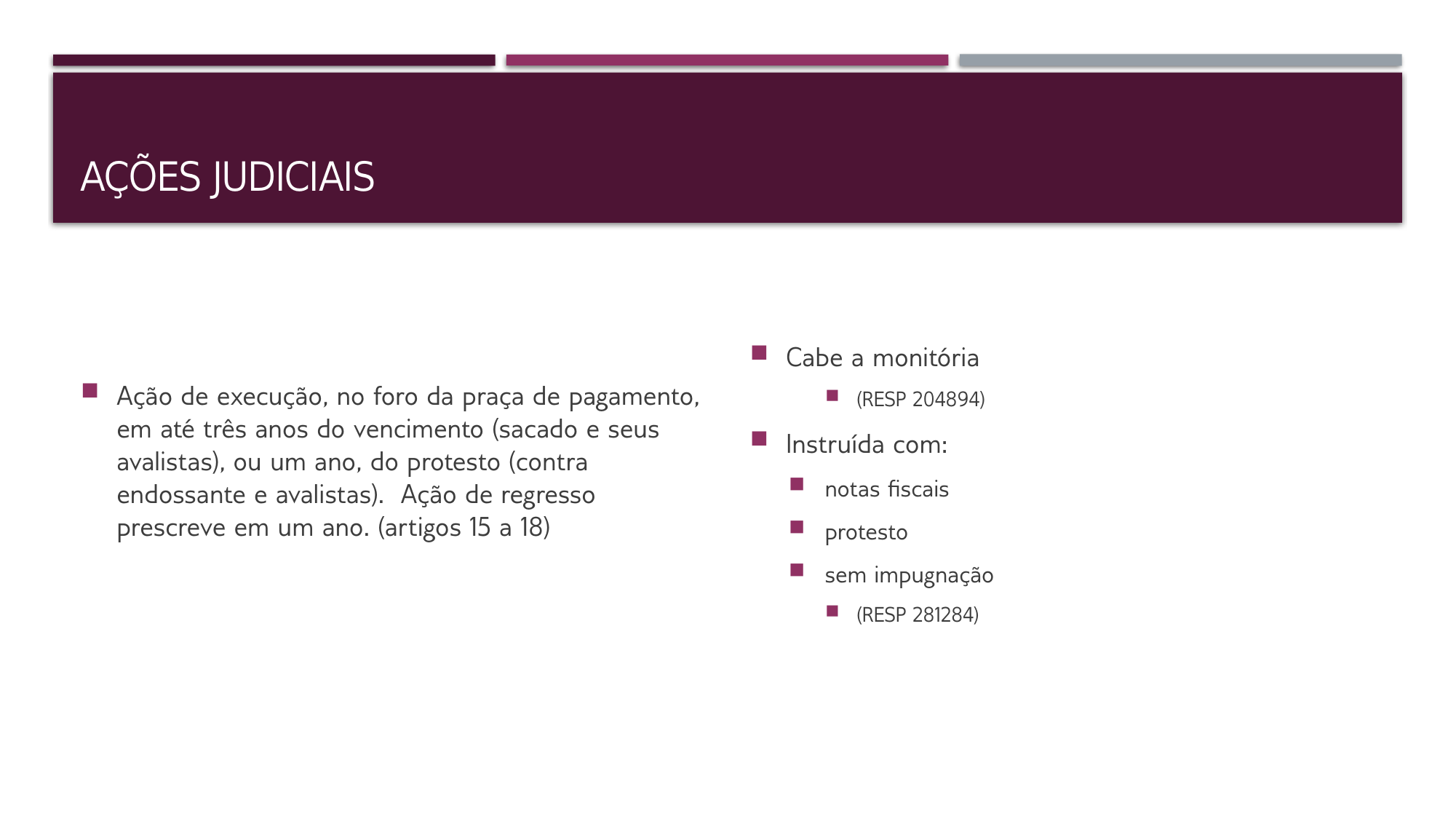

# AÇÕES JUDICIAIS
Ação de execução, no foro da praça de pagamento, em até três anos do vencimento (sacado e seus avalistas), ou um ano, do protesto (contra endossante e avalistas).  Ação de regresso prescreve em um ano. (artigos 15 a 18)

Cabe a monitória
(RESP 204894)
Instruída com:
notas fiscais
protesto
sem impugnação
(RESP 281284)